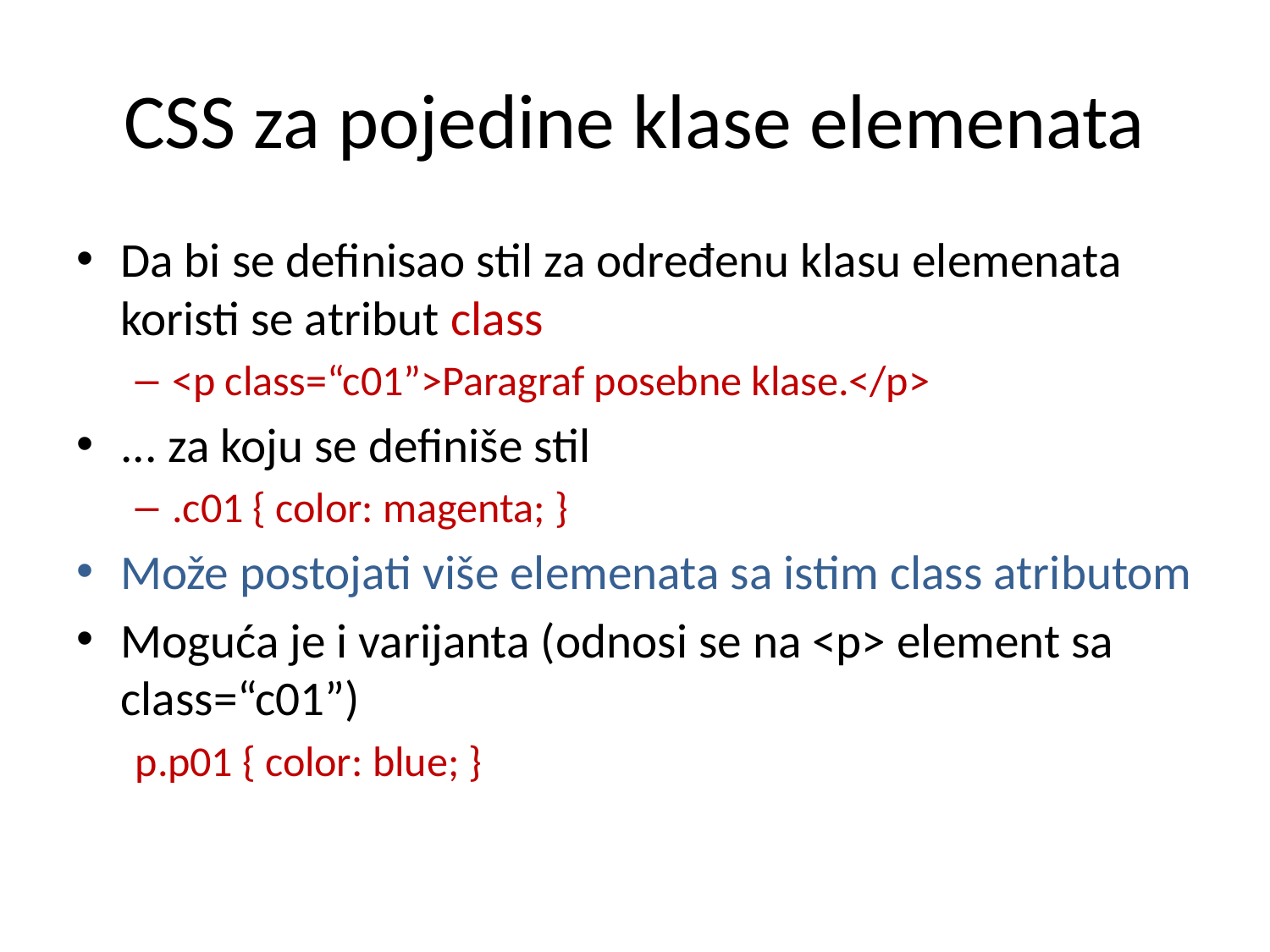

# CSS za pojedine klase elemenata
Da bi se definisao stil za određenu klasu elemenata koristi se atribut class
<p class=“c01”>Paragraf posebne klase.</p>
... za koju se definiše stil
.c01 { color: magenta; }
Može postojati više elemenata sa istim class atributom
Moguća je i varijanta (odnosi se na <p> element sa class=“c01”)
p.p01 { color: blue; }